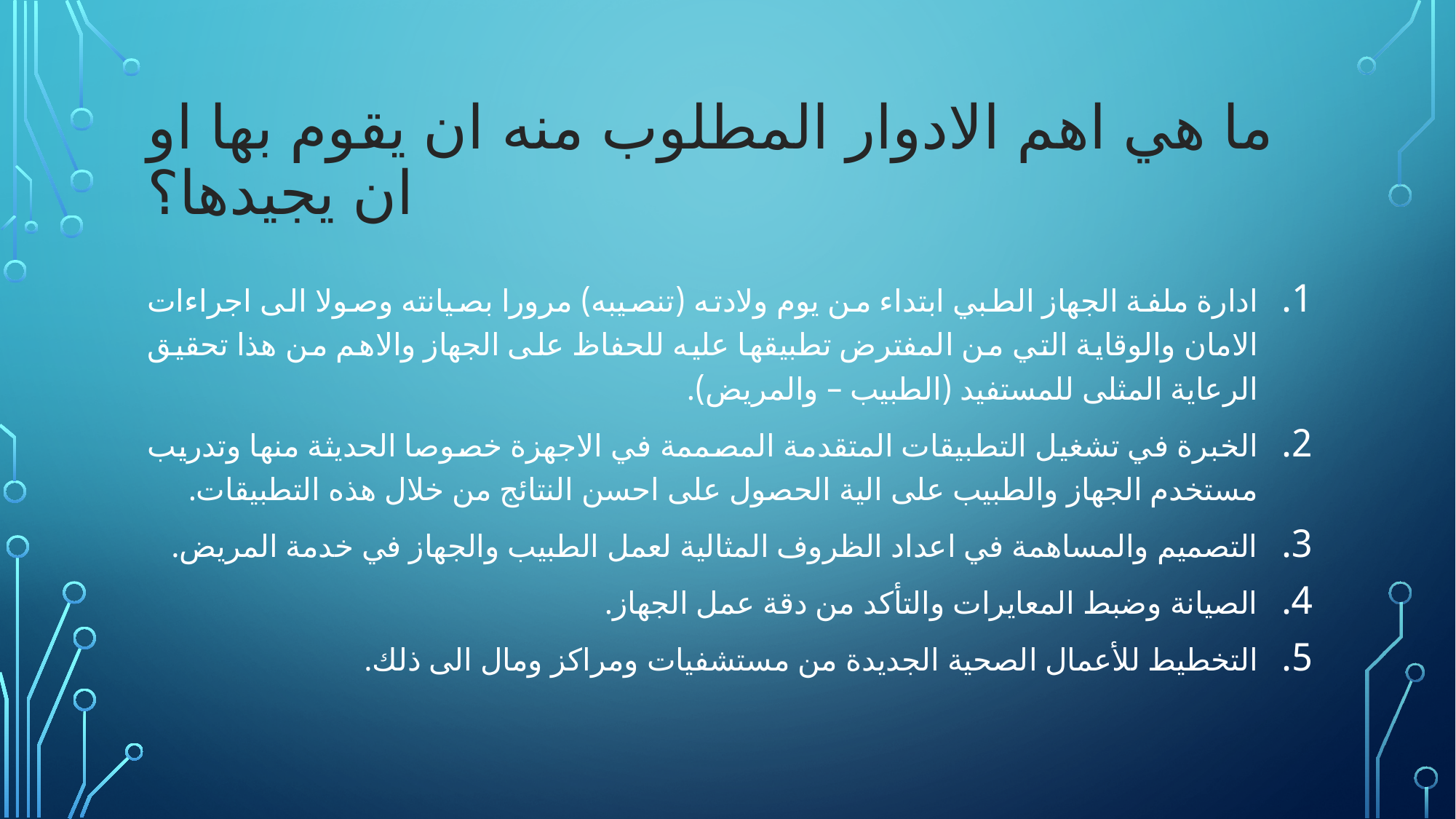

# ما هي اهم الادوار المطلوب منه ان يقوم بها او ان يجيدها؟
ادارة ملفة الجهاز الطبي ابتداء من يوم ولادته (تنصيبه) مرورا بصيانته وصولا الى اجراءات الامان والوقاية التي من المفترض تطبيقها عليه للحفاظ على الجهاز والاهم من هذا تحقيق الرعاية المثلى للمستفيد (الطبيب – والمريض).
الخبرة في تشغيل التطبيقات المتقدمة المصممة في الاجهزة خصوصا الحديثة منها وتدريب مستخدم الجهاز والطبيب على الية الحصول على احسن النتائج من خلال هذه التطبيقات.
التصميم والمساهمة في اعداد الظروف المثالية لعمل الطبيب والجهاز في خدمة المريض.
الصيانة وضبط المعايرات والتأكد من دقة عمل الجهاز.
التخطيط للأعمال الصحية الجديدة من مستشفيات ومراكز ومال الى ذلك.